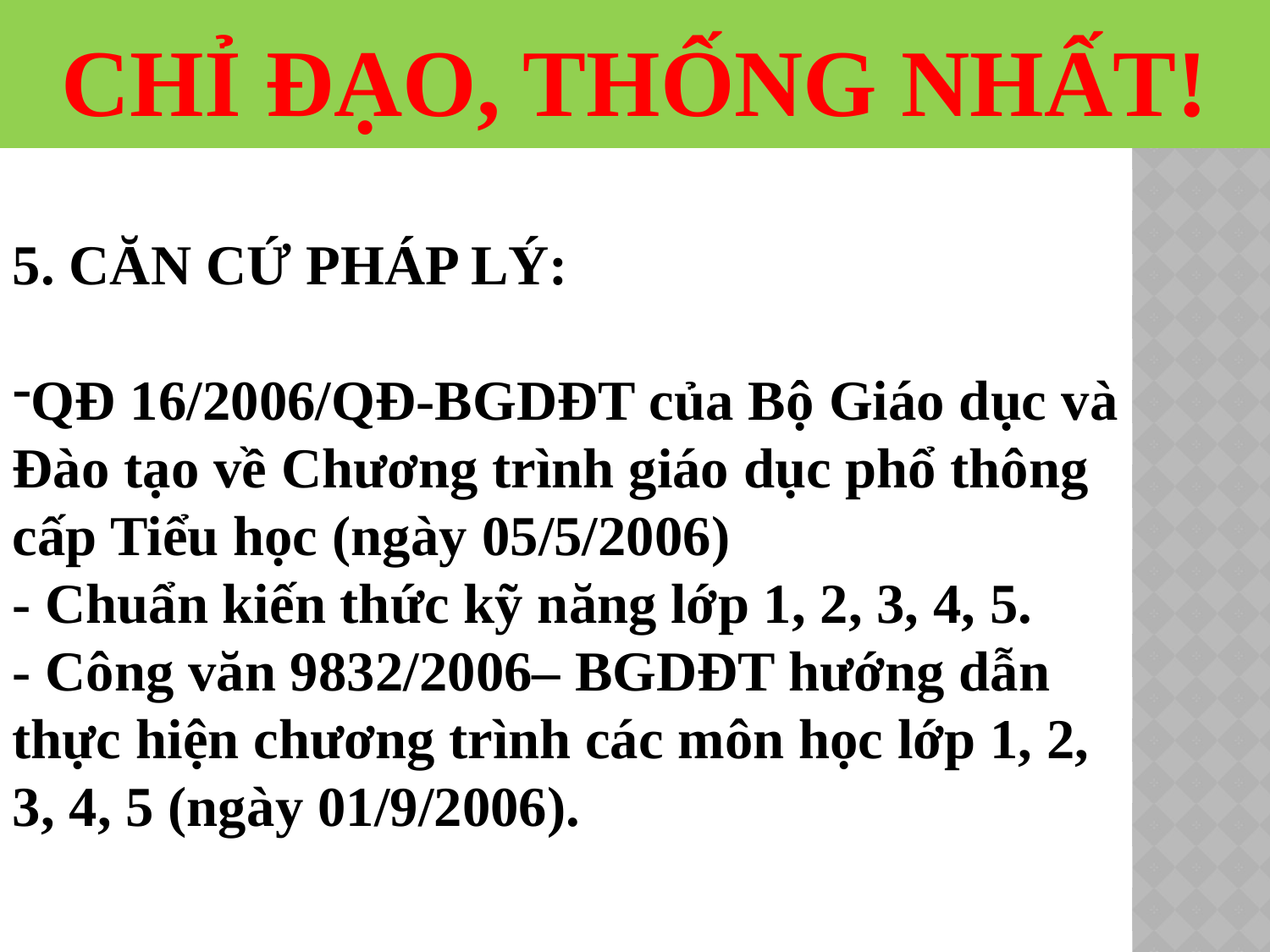

CHỈ ĐẠO, THỐNG NHẤT!
5. CĂN CỨ PHÁP LÝ:

QĐ 16/2006/QĐ-BGDĐT của Bộ Giáo dục và Đào tạo về Chương trình giáo dục phổ thông cấp Tiểu học (ngày 05/5/2006)
- Chuẩn kiến thức kỹ năng lớp 1, 2, 3, 4, 5.
- Công văn 9832/2006– BGDĐT hướng dẫn thực hiện chương trình các môn học lớp 1, 2, 3, 4, 5 (ngày 01/9/2006).